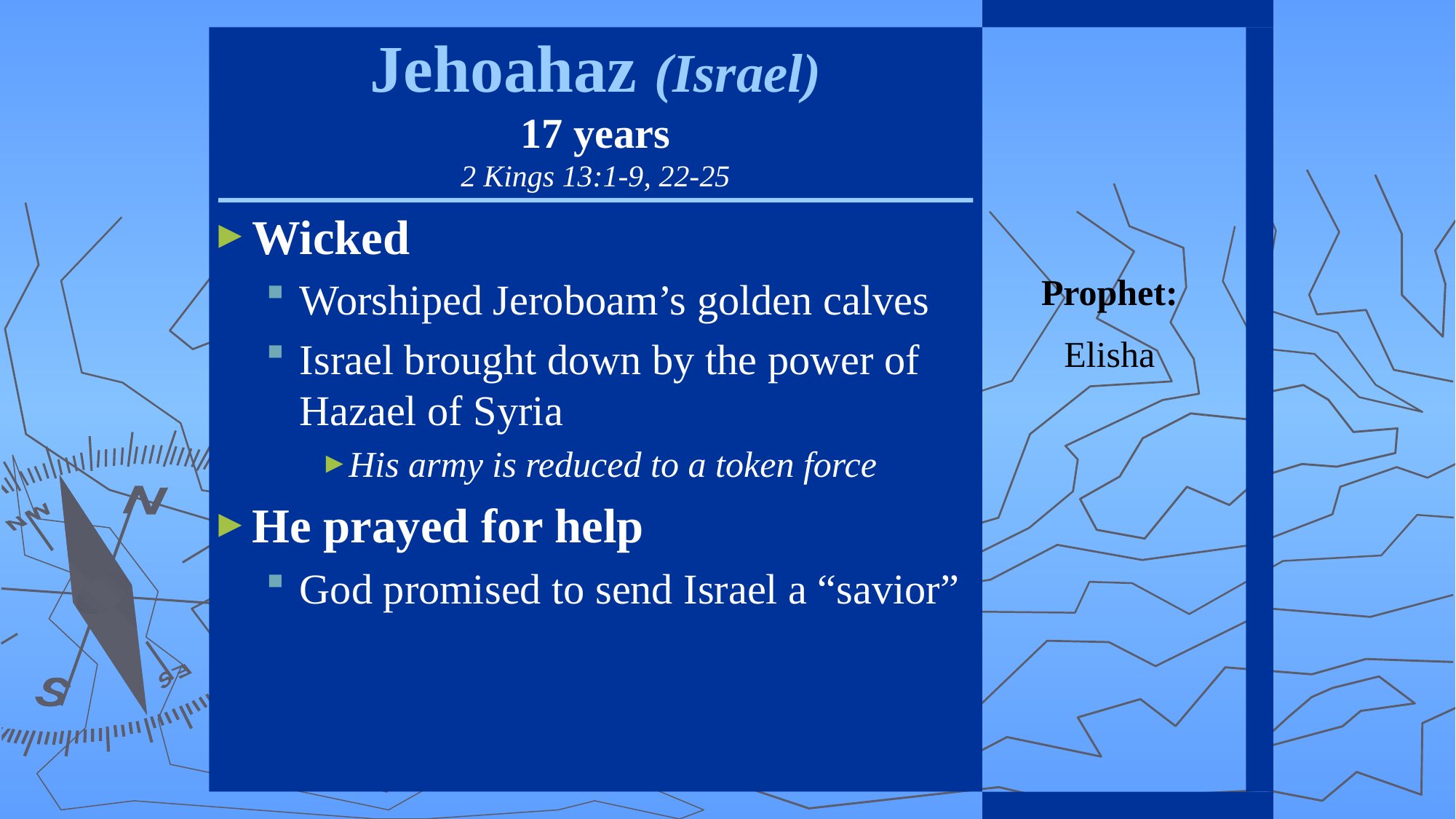

Jehoahaz (Israel)
17 years
2 Kings 13:1-9, 22-25

Wicked
Worshiped Jeroboam’s golden calves
Israel brought down by the power of Hazael of Syria
His army is reduced to a token force
He prayed for help
God promised to send Israel a “savior”

Prophet:
Elisha